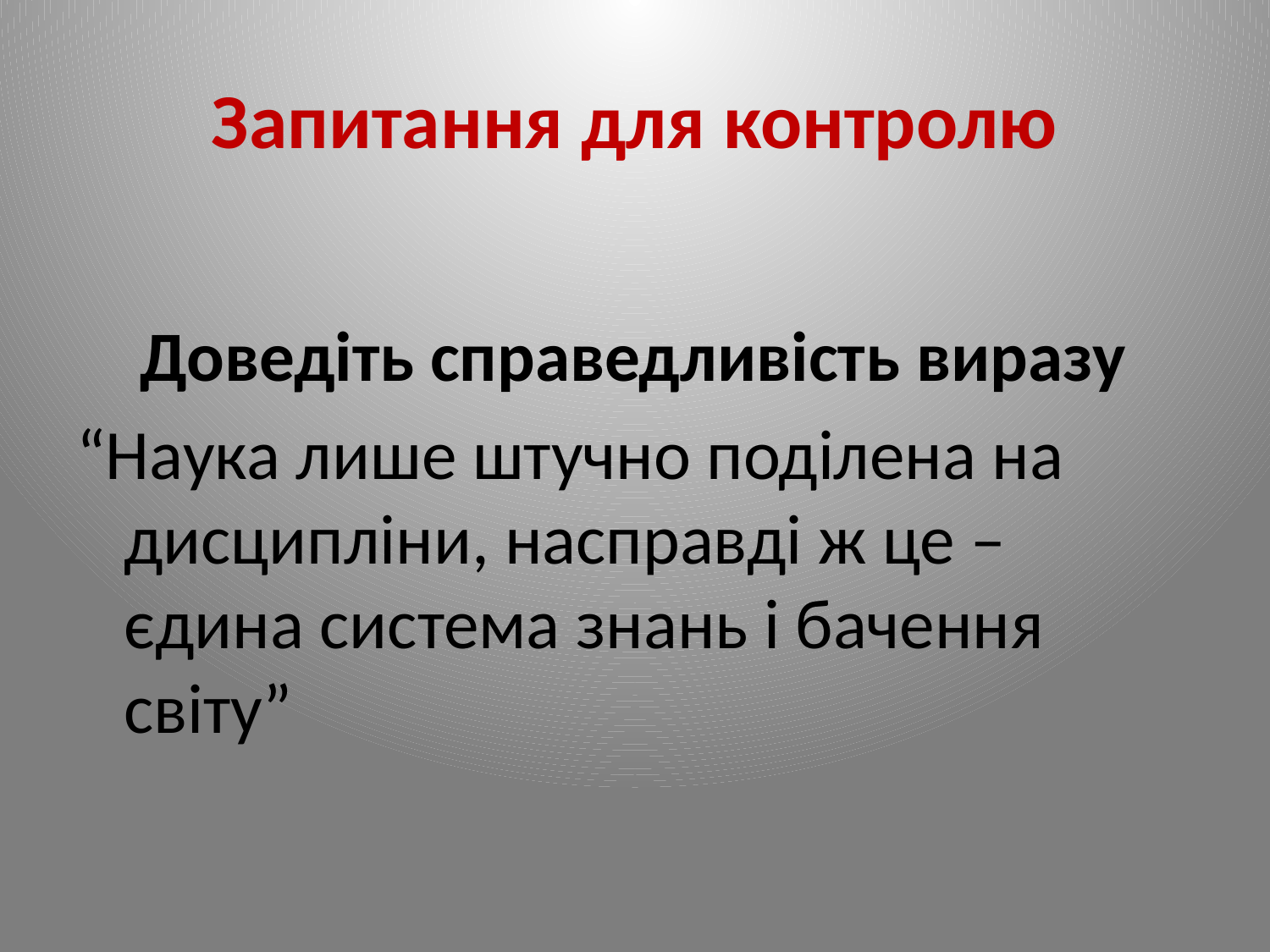

# Запитання для контролю

    Доведіть справедливість виразу
“Наука лише штучно поділена на дисципліни, насправді ж це – єдина система знань і бачення світу”